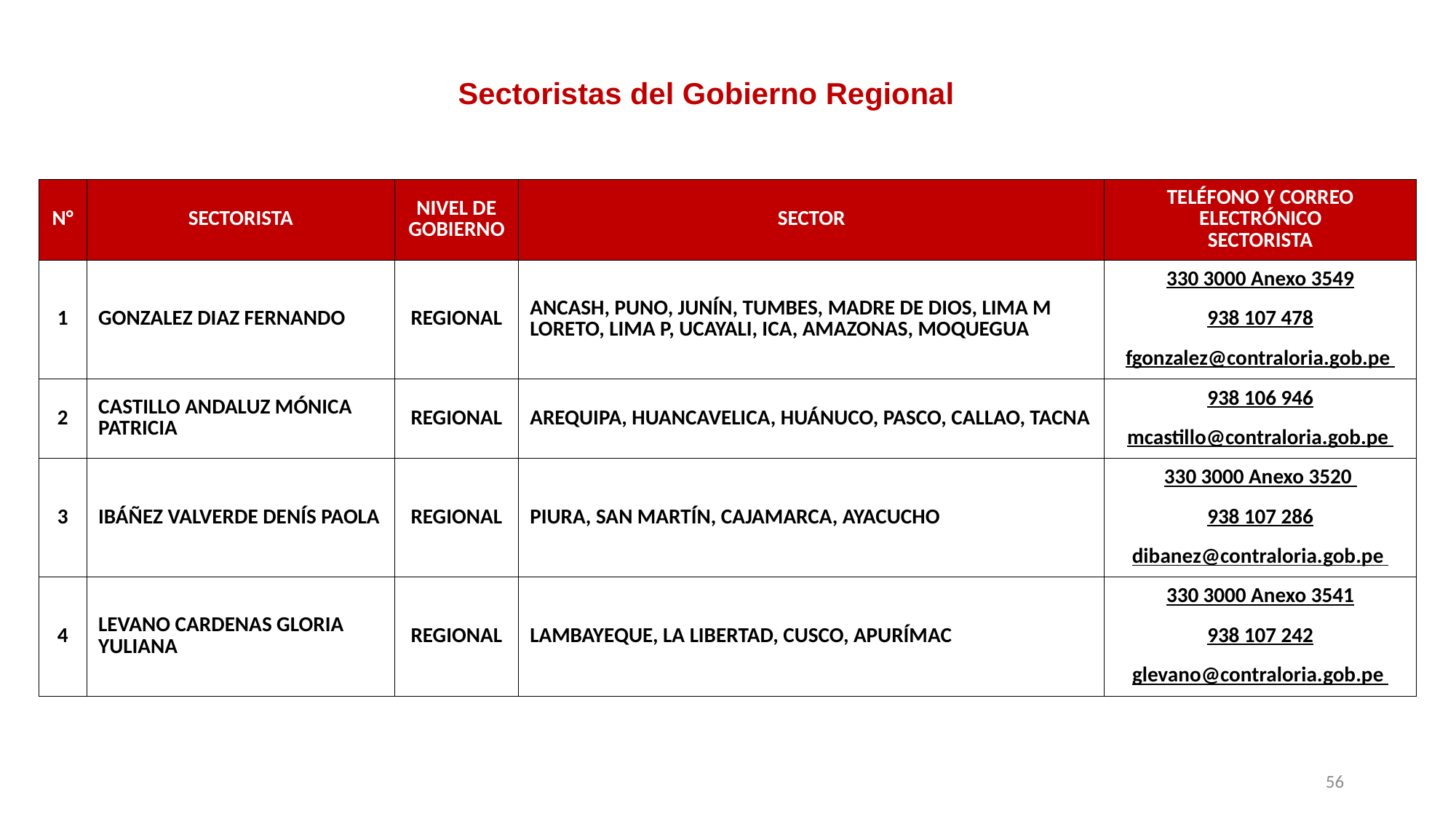

Sectoristas del Gobierno Regional
| N° | SECTORISTA | NIVEL DE GOBIERNO | SECTOR | TELÉFONO Y CORREO ELECTRÓNICO SECTORISTA |
| --- | --- | --- | --- | --- |
| 1 | GONZALEZ DIAZ FERNANDO | REGIONAL | ANCASH, PUNO, JUNÍN, TUMBES, MADRE DE DIOS, LIMA M LORETO, LIMA P, UCAYALI, ICA, AMAZONAS, MOQUEGUA | 330 3000 Anexo 3549 |
|  |  |  |  | 938 107 478 |
|  |  |  |  | fgonzalez@contraloria.gob.pe |
| 2 | CASTILLO ANDALUZ MÓNICA PATRICIA | REGIONAL | AREQUIPA, HUANCAVELICA, HUÁNUCO, PASCO, CALLAO, TACNA | 938 106 946 |
|  |  |  |  | mcastillo@contraloria.gob.pe |
| 3 | IBÁÑEZ VALVERDE DENÍS PAOLA | REGIONAL | PIURA, SAN MARTÍN, CAJAMARCA, AYACUCHO | 330 3000 Anexo 3520 |
|  |  |  |  | 938 107 286 |
|  |  |  |  | dibanez@contraloria.gob.pe |
| 4 | LEVANO CARDENAS GLORIA YULIANA | REGIONAL | LAMBAYEQUE, LA LIBERTAD, CUSCO, APURÍMAC | 330 3000 Anexo 3541 |
|  |  |  |  | 938 107 242 |
|  |  |  |  | glevano@contraloria.gob.pe |
56